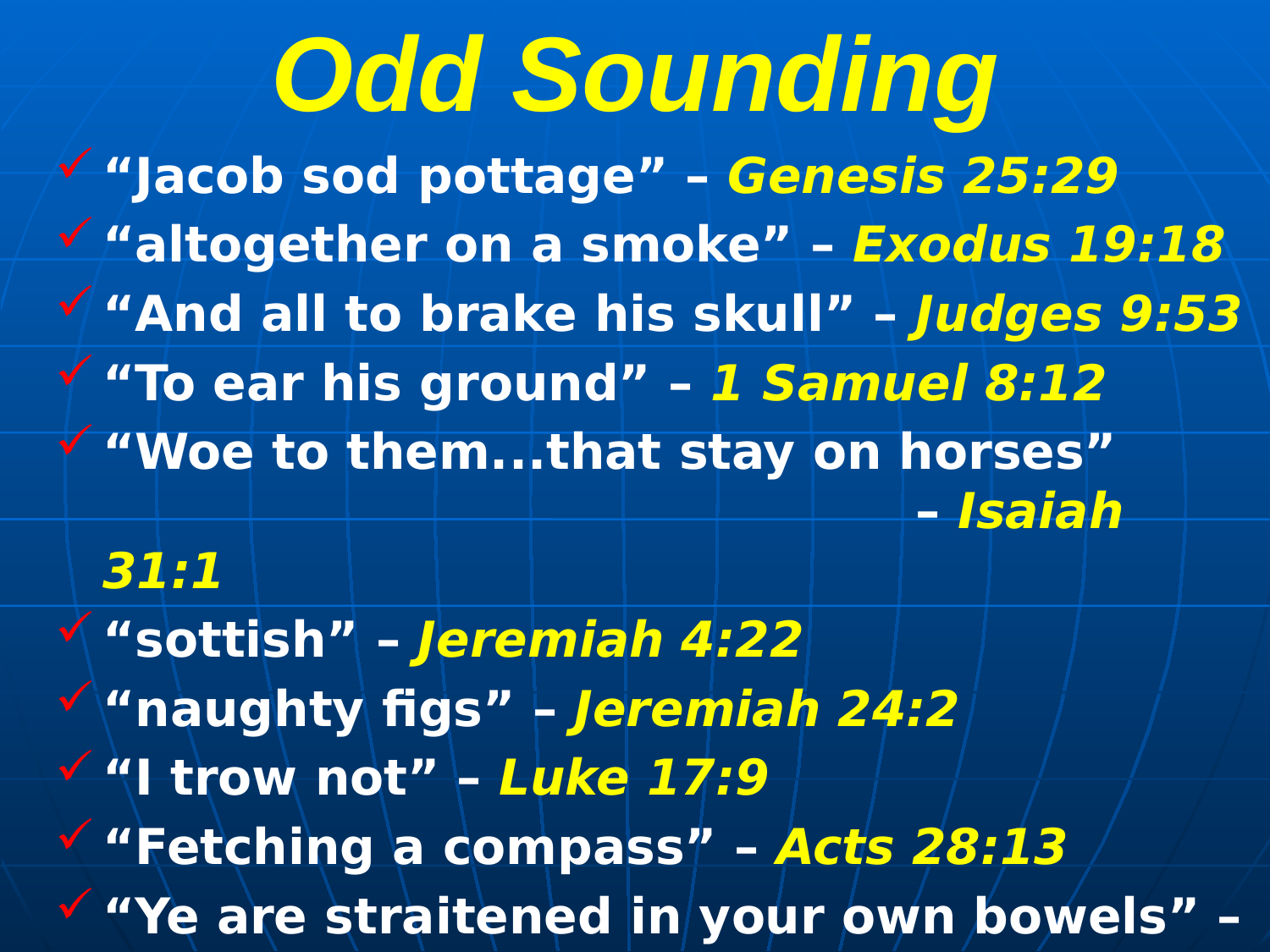

# Odd Sounding
“Jacob sod pottage” – Genesis 25:29
“altogether on a smoke” – Exodus 19:18
“And all to brake his skull” – Judges 9:53
“To ear his ground” – 1 Samuel 8:12
“Woe to them...that stay on horses” 							   – Isaiah 31:1
“sottish” – Jeremiah 4:22
“naughty figs” – Jeremiah 24:2
“I trow not” – Luke 17:9
“Fetching a compass” – Acts 28:13
“Ye are straitened in your own bowels” –  					2 Corinthians 6:12
“Vain jangling” – 1 Timothy 1:6